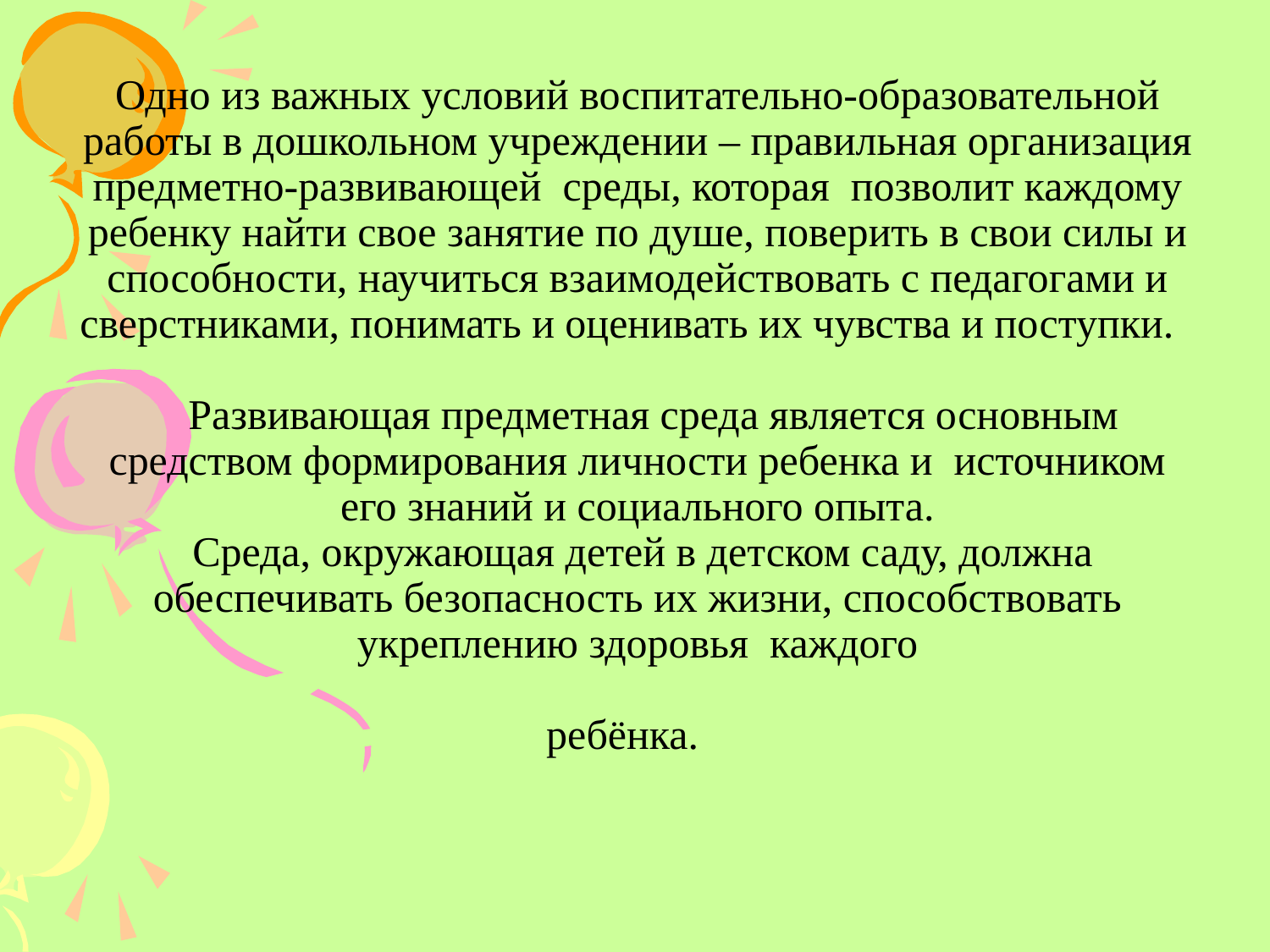

# Одно из важных условий воспитательно-образовательной работы в дошкольном учреждении – правильная организация предметно-развивающей  среды, которая  позволит каждому ребенку найти свое занятие по душе, поверить в свои силы и способности, научиться взаимодействовать с педагогами и сверстниками, понимать и оценивать их чувства и поступки.                                                                                                                Развивающая предметная среда является основным средством формирования личности ребенка и  источником его знаний и социального опыта. Среда, окружающая детей в детском саду, должна обеспечивать безопасность их жизни, способствовать укреплению здоровья  каждого ребёнка.